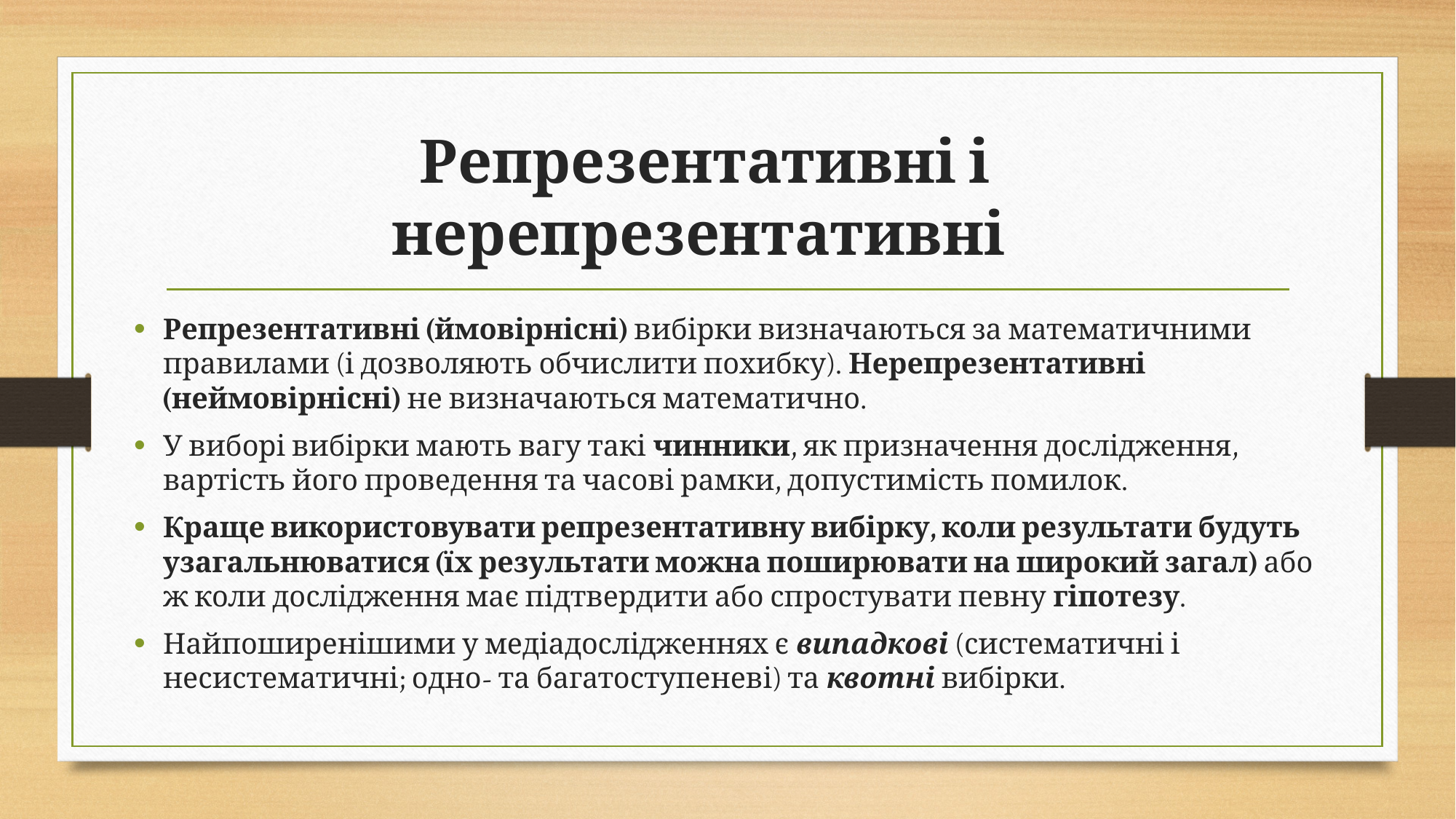

# Репрезентативні і нерепрезентативні
Репрезентативні (ймовірнісні) вибірки визначаються за математичними правилами (і дозволяють обчислити похибку). Нерепрезентативні (неймовірнісні) не визначаються математично.
У виборі вибірки мають вагу такі чинники, як призначення дослідження, вартість його проведення та часові рамки, допустимість помилок.
Краще використовувати репрезентативну вибірку, коли результати будуть узагальнюватися (їх результати можна поширювати на широкий загал) або ж коли дослідження має підтвердити або спростувати певну гіпотезу.
Найпоширенішими у медіадослідженнях є випадкові (систематичні і несистематичні; одно- та багатоступеневі) та квотні вибірки.